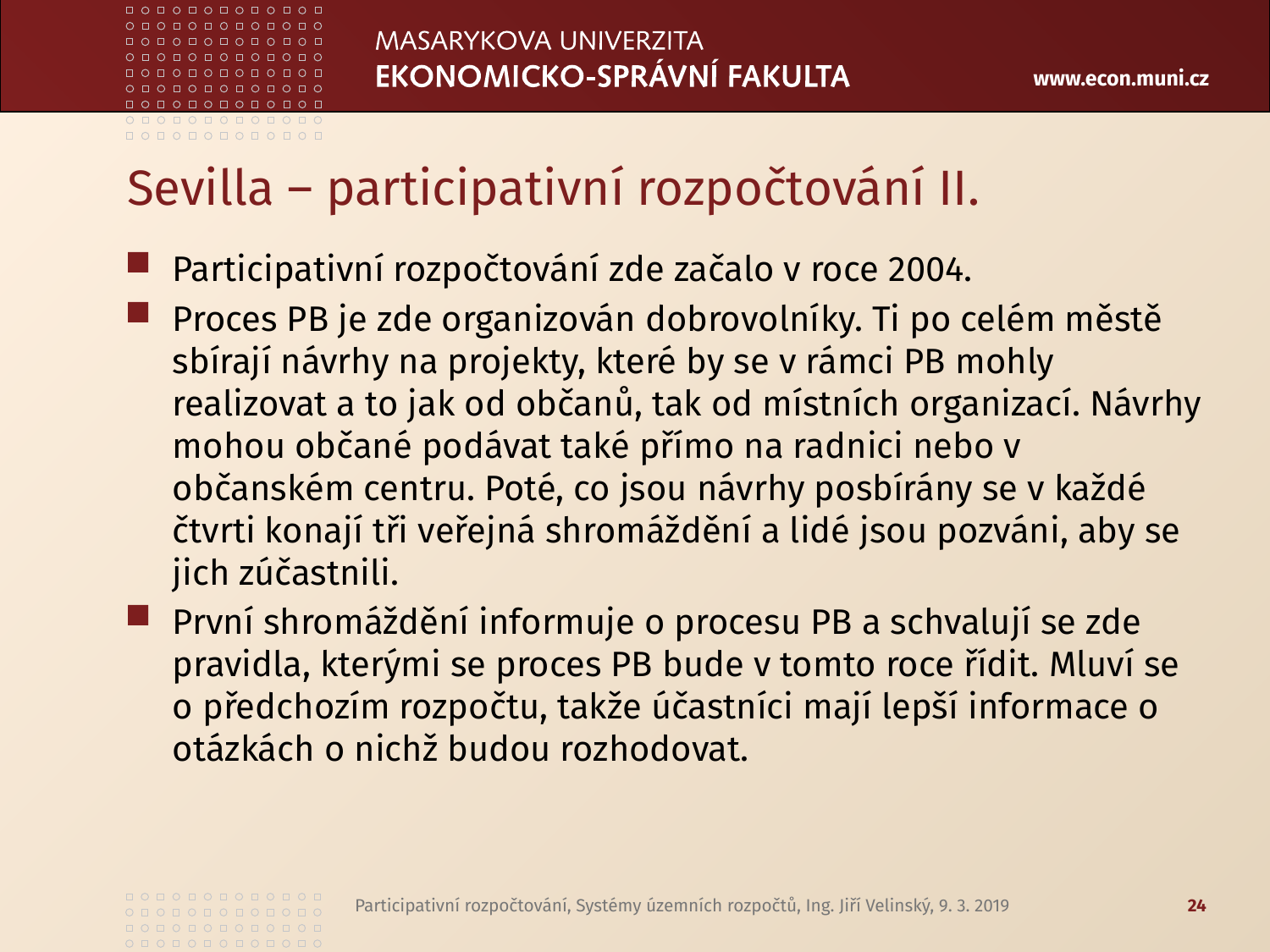

# Sevilla – participativní rozpočtování II.
Participativní rozpočtování zde začalo v roce 2004.
Proces PB je zde organizován dobrovolníky. Ti po celém městě sbírají návrhy na projekty, které by se v rámci PB mohly realizovat a to jak od občanů, tak od místních organizací. Návrhy mohou občané podávat také přímo na radnici nebo v občanském centru. Poté, co jsou návrhy posbírány se v každé čtvrti konají tři veřejná shromáždění a lidé jsou pozváni, aby se jich zúčastnili.
První shromáždění informuje o procesu PB a schvalují se zde pravidla, kterými se proces PB bude v tomto roce řídit. Mluví se o předchozím rozpočtu, takže účastníci mají lepší informace o otázkách o nichž budou rozhodovat.
Participativní rozpočtování, Systémy územních rozpočtů, Ing. Jiří Velinský, 9. 3. 2019
24